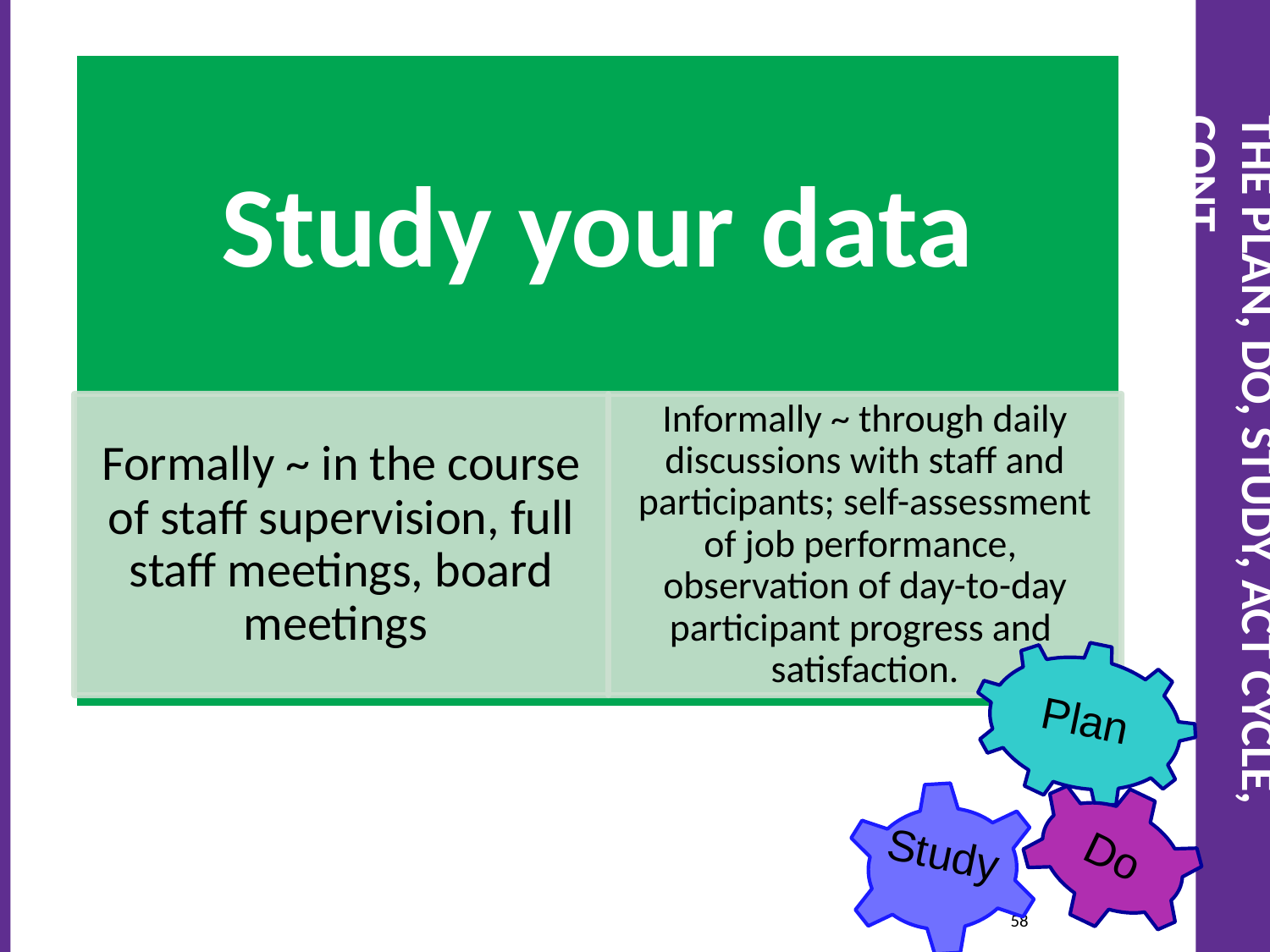

Study your data
Formally ~ in the course of staff supervision, full staff meetings, board meetings
Informally ~ through daily discussions with staff and participants; self-assessment of job performance,
observation of day-to-day
participant progress and
satisfaction.
# The Plan, Do, Study, Act Cycle, cont.

Plan

Do

Study
58